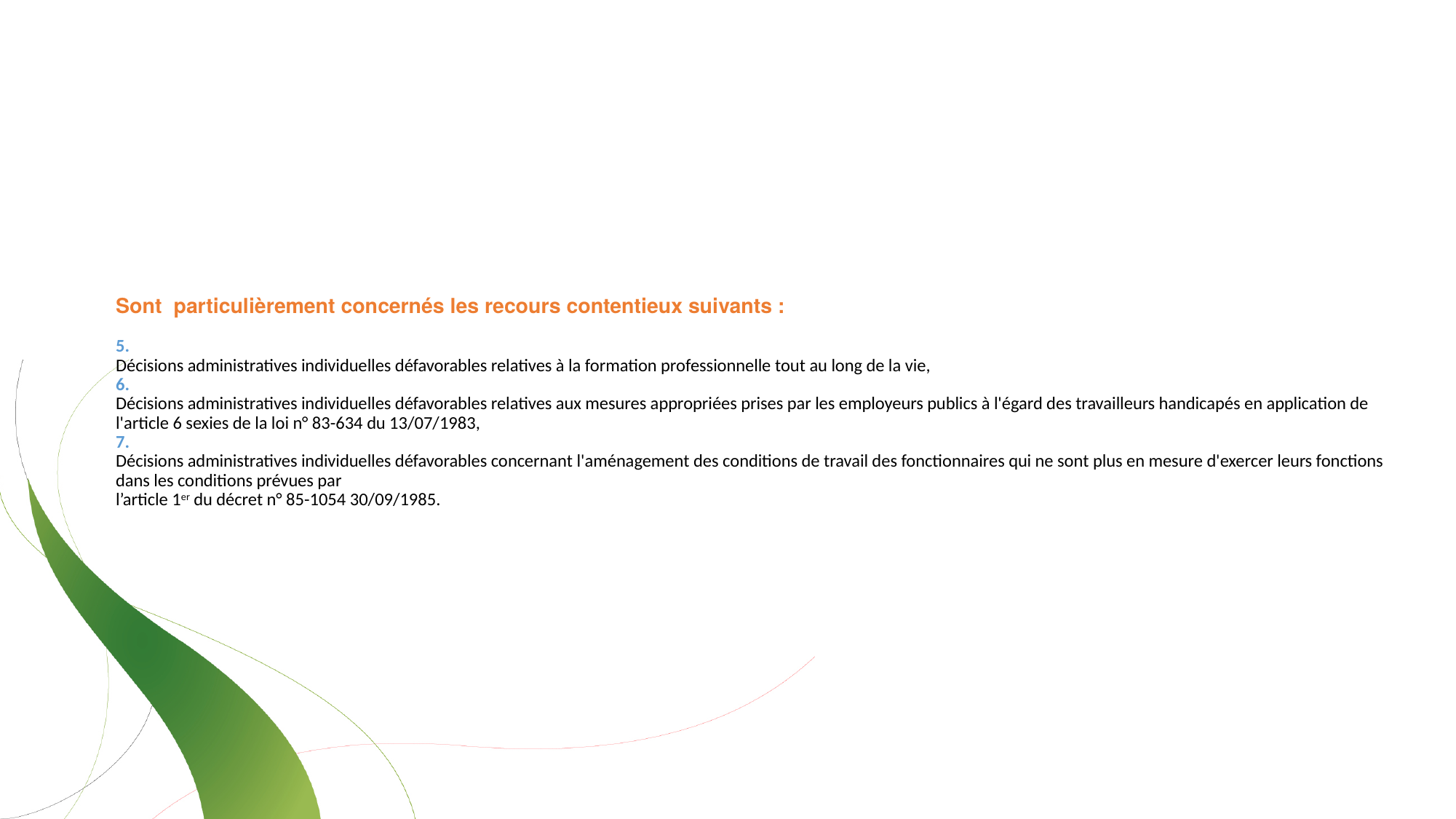

# Sont  particulièrement concernés les recours contentieux suivants : 5. Décisions administratives individuelles défavorables relatives à la formation professionnelle tout au long de la vie, 6. Décisions administratives individuelles défavorables relatives aux mesures appropriées prises par les employeurs publics à l'égard des travailleurs handicapés en application de l'article 6 sexies de la loi n° 83-634 du 13/07/1983, 7. Décisions administratives individuelles défavorables concernant l'aménagement des conditions de travail des fonctionnaires qui ne sont plus en mesure d'exercer leurs fonctions dans les conditions prévues par l’article 1er du décret n° 85-1054 30/09/1985.